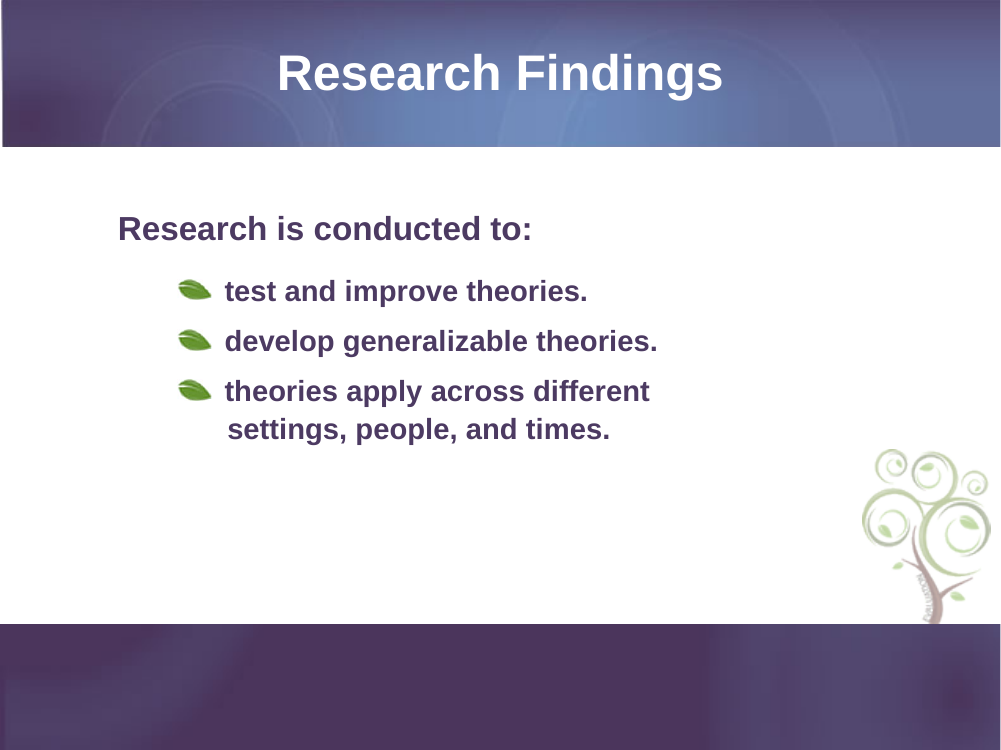

# Research Findings
Research is conducted to:
test and improve theories.
develop generalizable theories.
theories apply across different
      settings, people, and times.